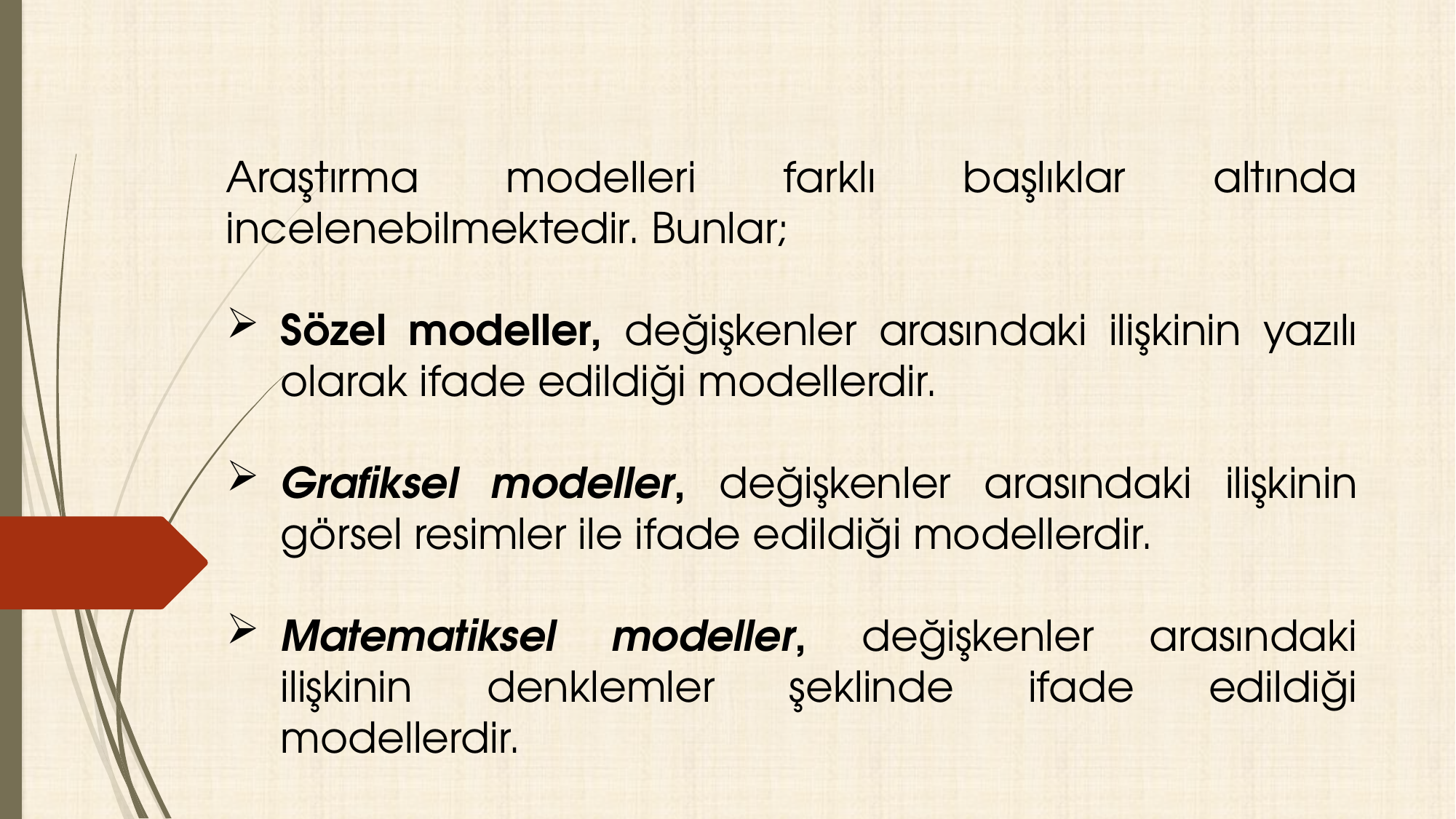

Araştırma modelleri farklı başlıklar altında incelenebilmektedir. Bunlar;

Sözel modeller, değişkenler arasındaki ilişkinin yazılı olarak ifade edildiği modellerdir.

Grafiksel modeller, değişkenler arasındaki ilişkinin görsel resimler ile ifade edildiği modellerdir.

Matematiksel modeller, değişkenler arasındaki ilişkinin denklemler şeklinde ifade edildiği modellerdir.